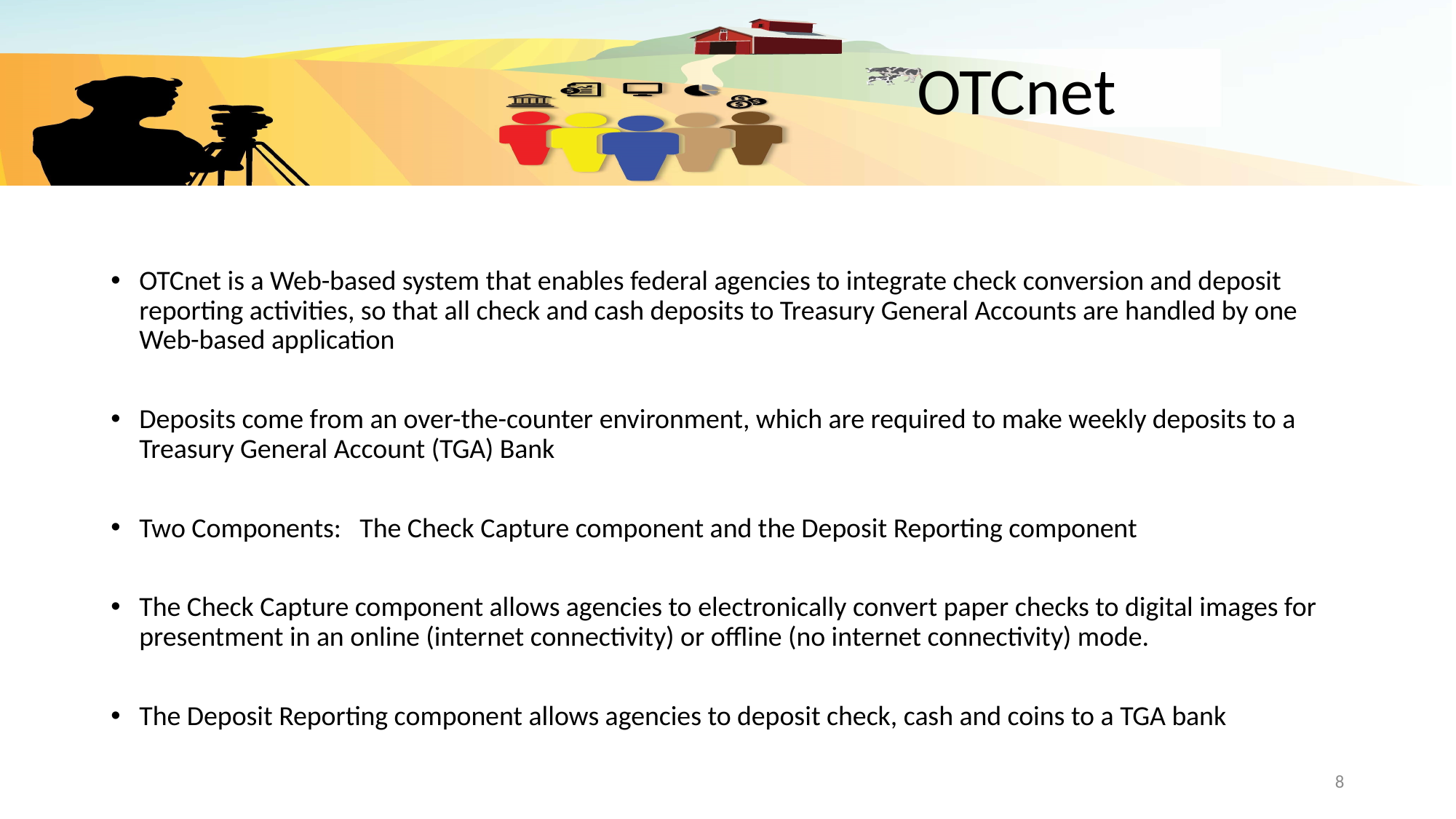

# OTCnet

OTCnet is a Web-based system that enables federal agencies to integrate check conversion and deposit reporting activities, so that all check and cash deposits to Treasury General Accounts are handled by one Web-based application

Deposits come from an over-the-counter environment, which are required to make weekly deposits to a Treasury General Account (TGA) Bank

Two Components:   The Check Capture component and the Deposit Reporting component

The Check Capture component allows agencies to electronically convert paper checks to digital images for presentment in an online (internet connectivity) or offline (no internet connectivity) mode.

The Deposit Reporting component allows agencies to deposit check, cash and coins to a TGA bank

8